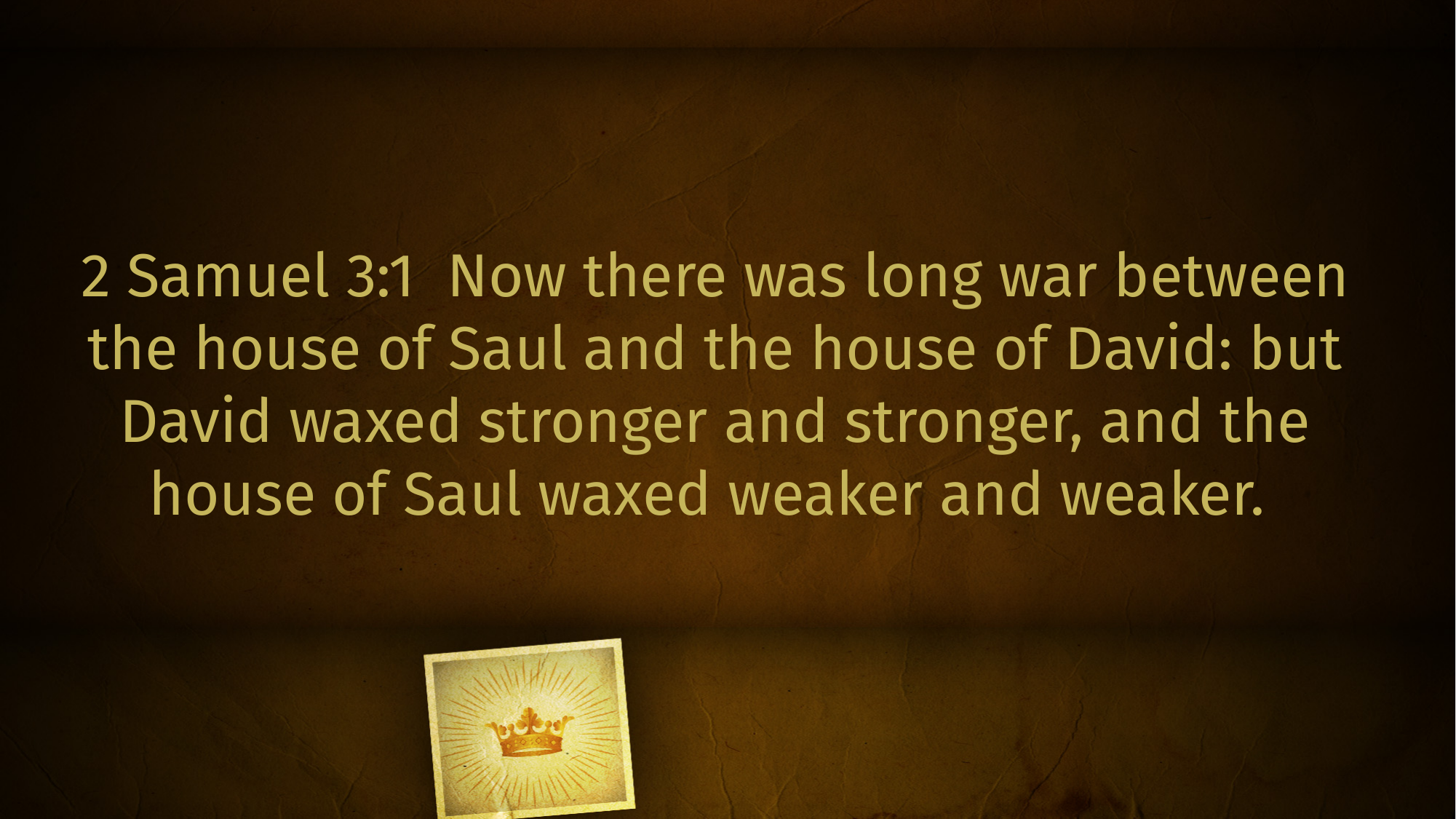

2 Samuel 3:1  Now there was long war between the house of Saul and the house of David: but David waxed stronger and stronger, and the house of Saul waxed weaker and weaker.